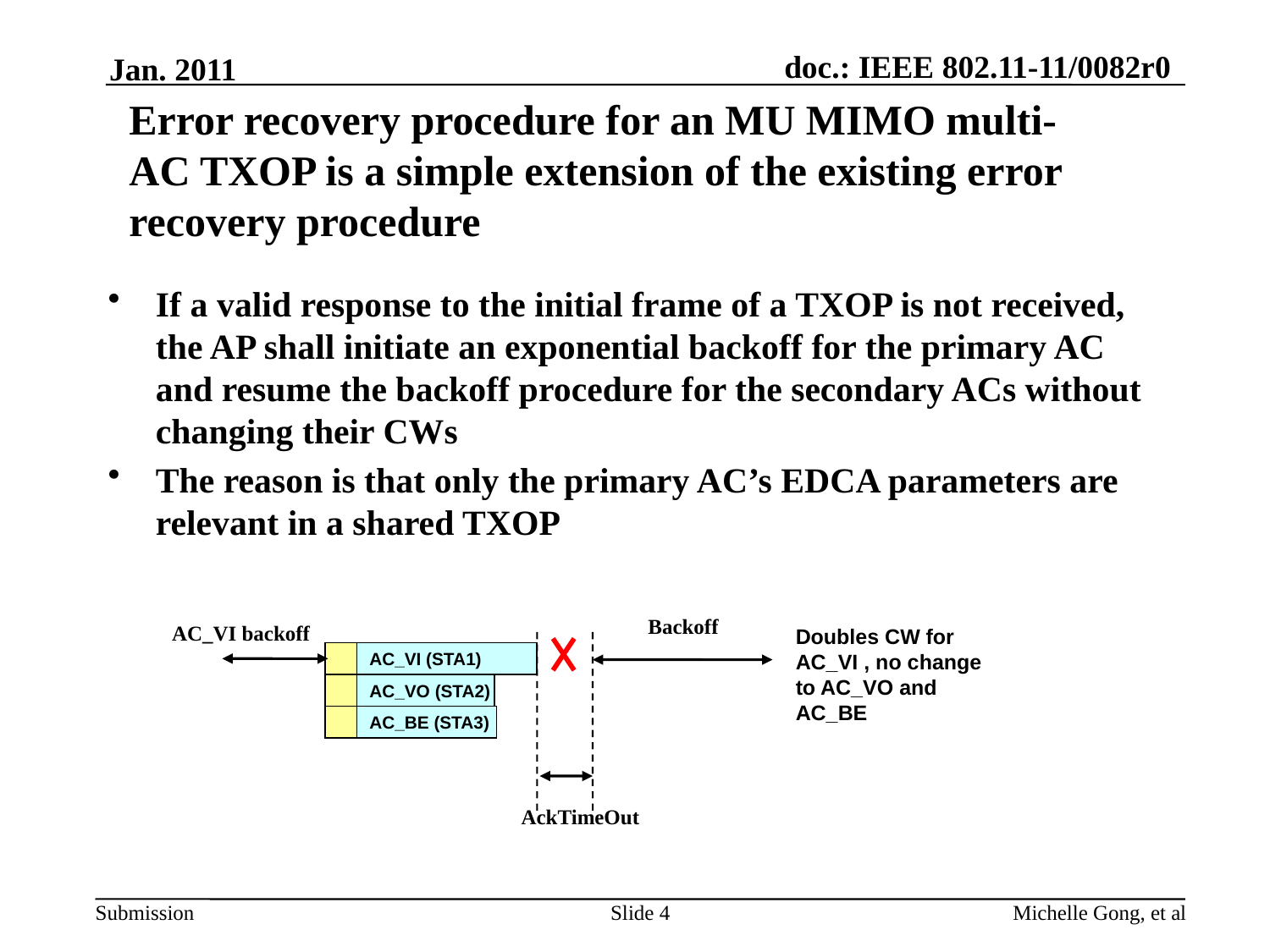

Jan. 2011
# Error recovery procedure for an MU MIMO multi-AC TXOP is a simple extension of the existing error recovery procedure
If a valid response to the initial frame of a TXOP is not received, the AP shall initiate an exponential backoff for the primary AC and resume the backoff procedure for the secondary ACs without changing their CWs
The reason is that only the primary AC’s EDCA parameters are relevant in a shared TXOP
Backoff
AC_VI backoff
Doubles CW for AC_VI , no change to AC_VO and AC_BE

AC_VI (STA1)

AC_VO (STA2)

AC_BE (STA3)

AckTimeOut
Slide 4
Michelle Gong, et al